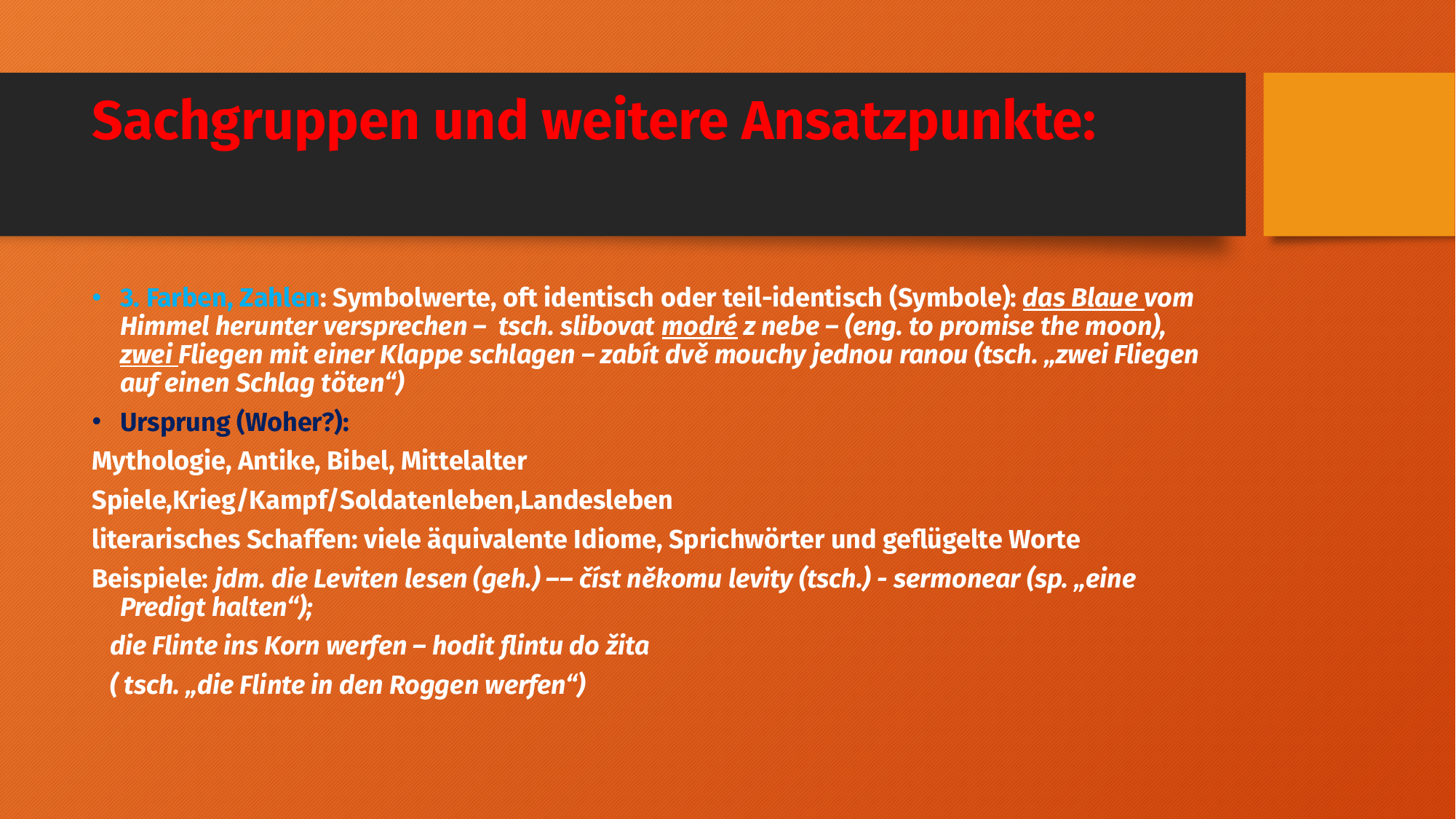

# Sachgruppen und weitere Ansatzpunkte:
3. Farben, Zahlen: Symbolwerte, oft identisch oder teil-identisch (Symbole): das Blaue vom Himmel herunter versprechen –  tsch. slibovat modré z nebe – (eng. to promise the moon), zwei Fliegen mit einer Klappe schlagen – zabít dvě mouchy jednou ranou (tsch. „zwei Fliegen auf einen Schlag töten“)
Ursprung (Woher?):
Mythologie, Antike, Bibel, Mittelalter
Spiele,Krieg/Kampf/Soldatenleben,Landesleben
literarisches Schaffen: viele äquivalente Idiome, Sprichwörter und geflügelte Worte
Beispiele: jdm. die Leviten lesen (geh.) –– číst někomu levity (tsch.) - sermonear (sp. „eine Predigt halten“);
   die Flinte ins Korn werfen – hodit flintu do žita
   ( tsch. „die Flinte in den Roggen werfen“)